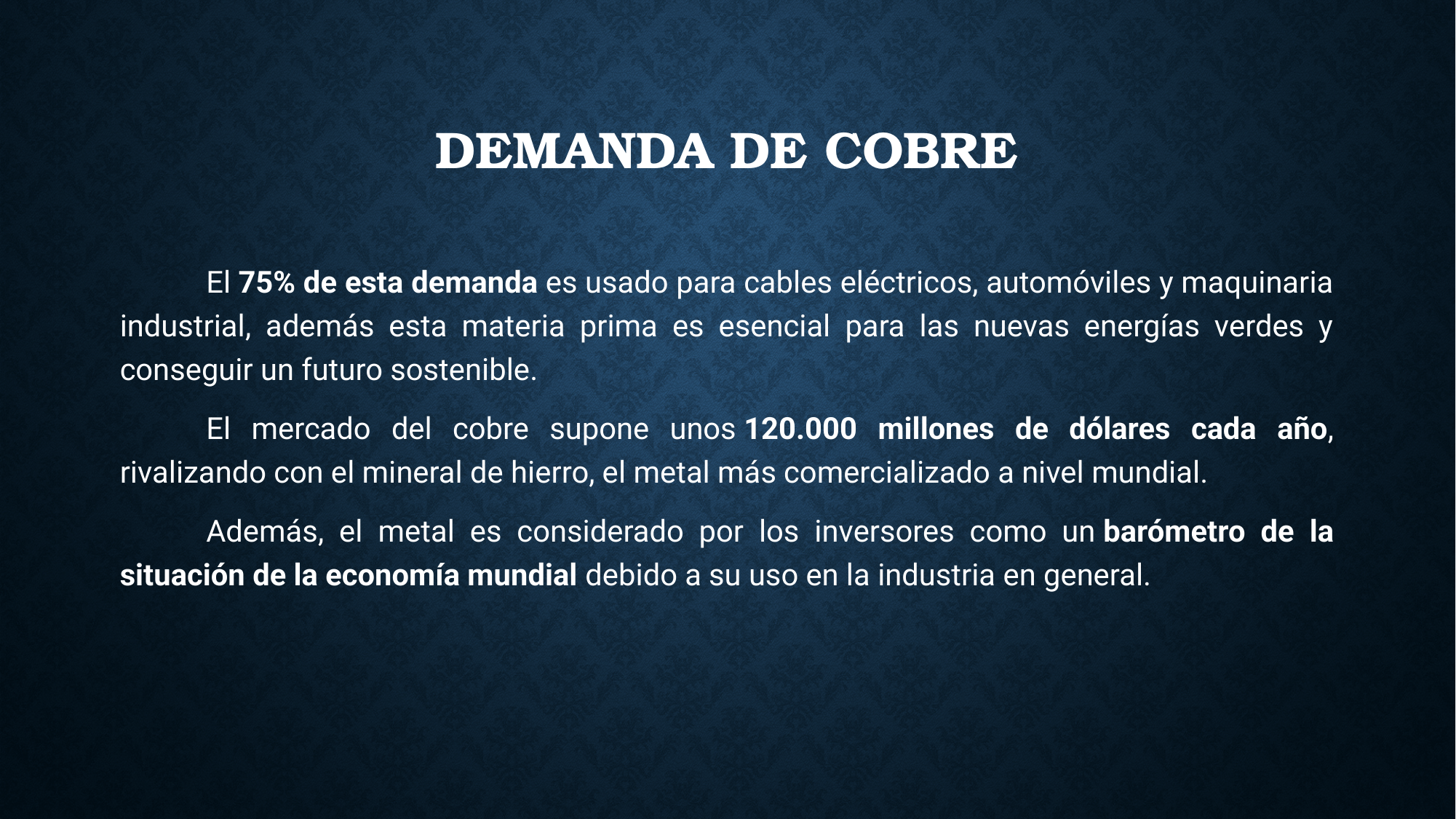

# DEMANDA DE COBRE
El 75% de esta demanda es usado para cables eléctricos, automóviles y maquinaria industrial, además esta materia prima es esencial para las nuevas energías verdes y conseguir un futuro sostenible.
El mercado del cobre supone unos 120.000 millones de dólares cada año, rivalizando con el mineral de hierro, el metal más comercializado a nivel mundial.
Además, el metal es considerado por los inversores como un barómetro de la situación de la economía mundial debido a su uso en la industria en general.